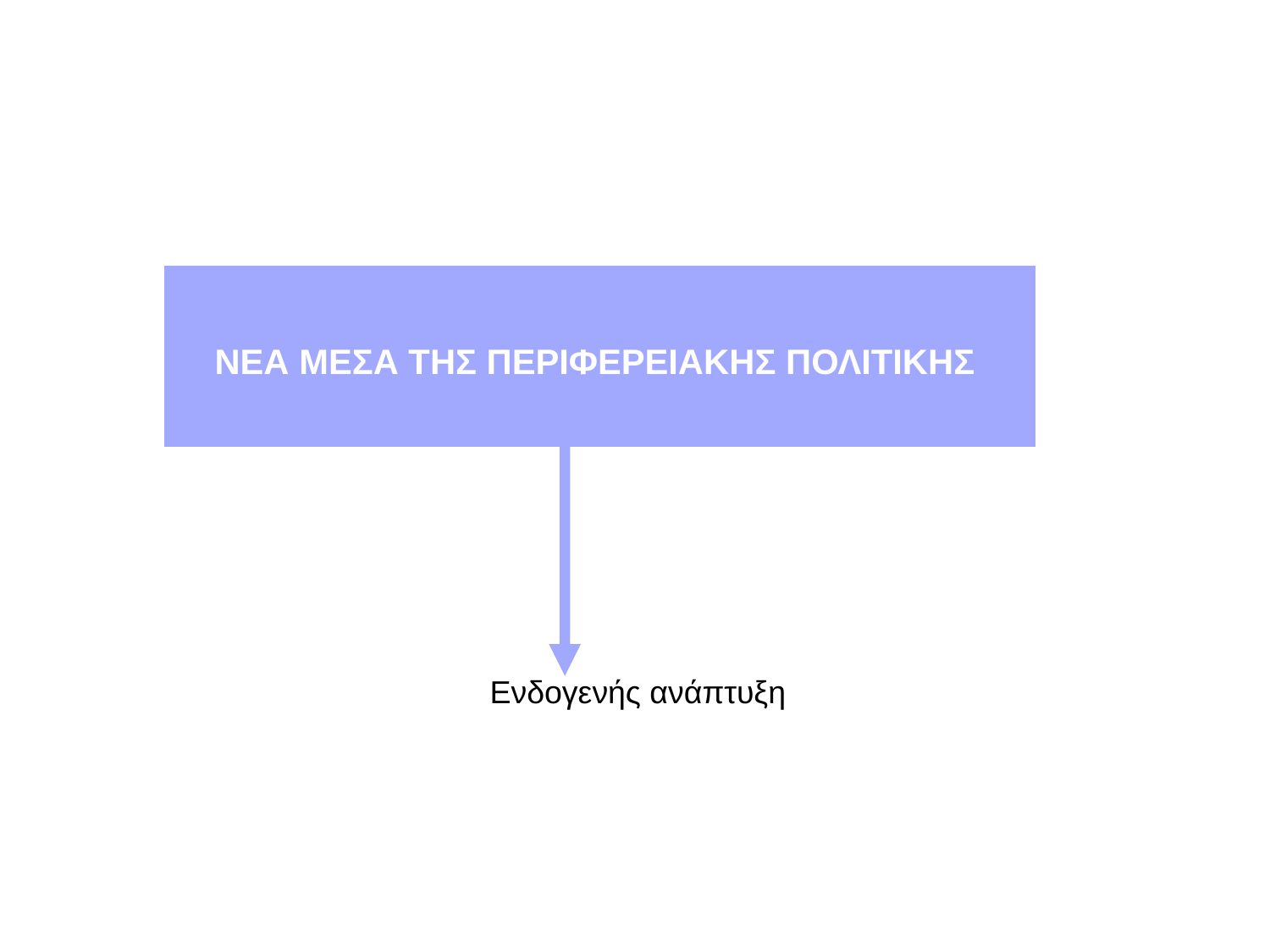

Ενδογενής ανάπτυξη

# ΝΕΑ ΜΕΣΑ ΤΗΣ ΠΕΡΙΦΕΡΕΙΑΚΗΣ ΠΟΛΙΤΙΚΗΣ